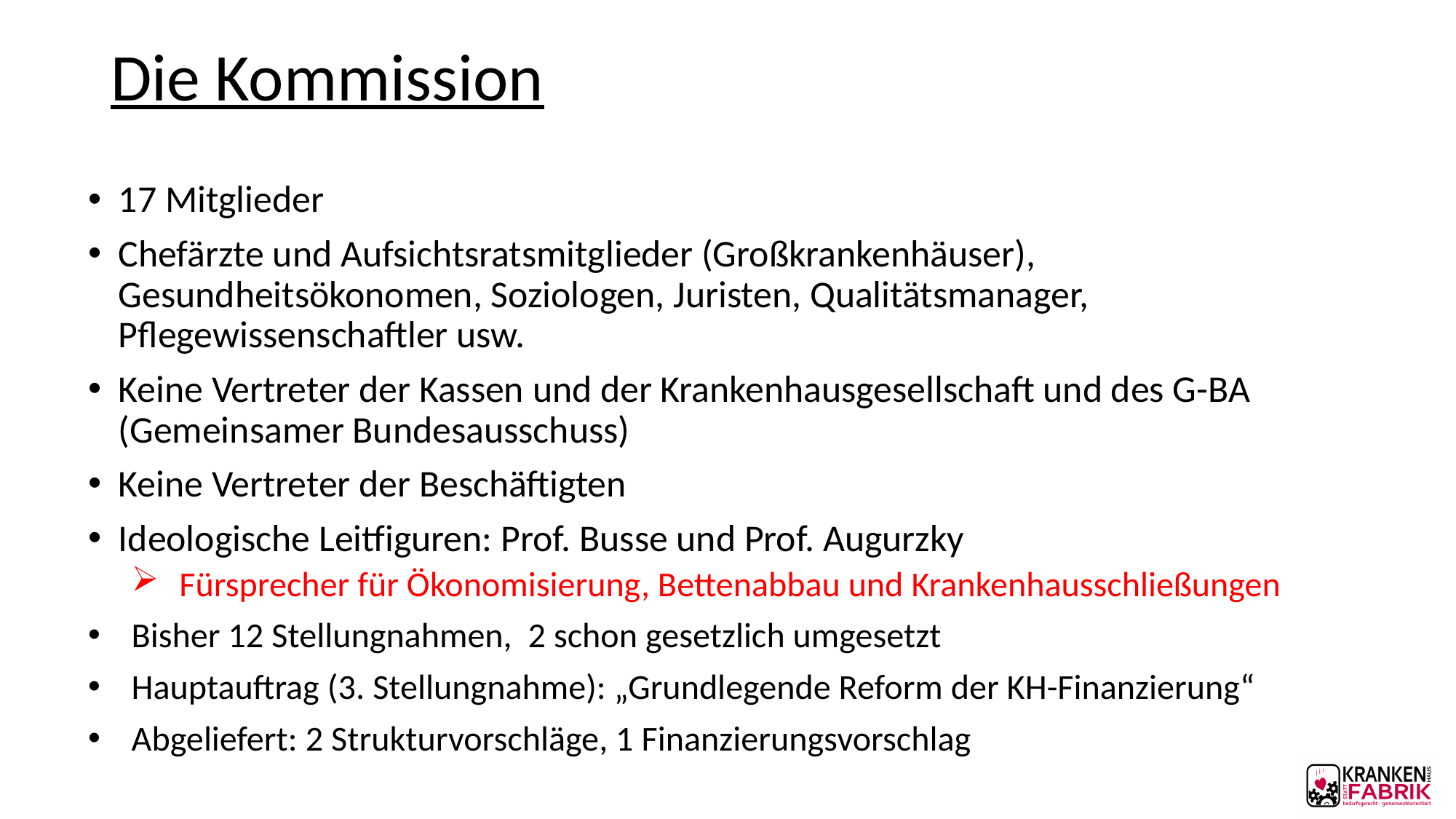

# Die Kommission
17 Mitglieder
Chefärzte und Aufsichtsratsmitglieder (Großkrankenhäuser), Gesundheitsökonomen, Soziologen, Juristen, Qualitätsmanager, Pflegewissenschaftler usw.
Keine Vertreter der Kassen und der Krankenhausgesellschaft und des G-BA (Gemeinsamer Bundesausschuss)
Keine Vertreter der Beschäftigten
Ideologische Leitfiguren: Prof. Busse und Prof. Augurzky
Fürsprecher für Ökonomisierung, Bettenabbau und Krankenhausschließungen
Bisher 12 Stellungnahmen,  2 schon gesetzlich umgesetzt
Hauptauftrag (3. Stellungnahme): „Grundlegende Reform der KH-Finanzierung“
Abgeliefert: 2 Strukturvorschläge, 1 Finanzierungsvorschlag